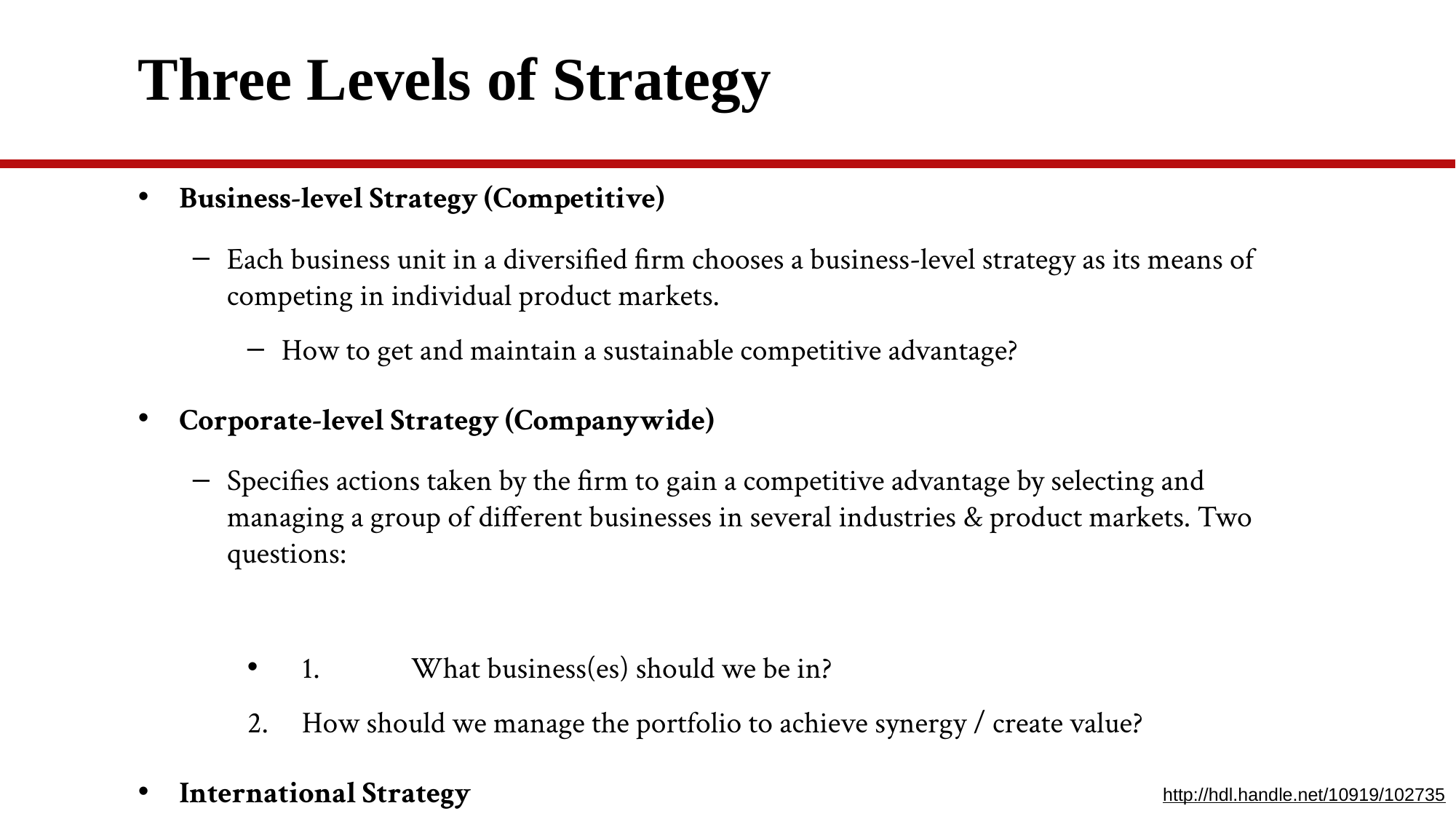

# Three Levels of Strategy
Business-level Strategy (Competitive)
Each business unit in a diversified firm chooses a business-level strategy as its means of competing in individual product markets.
How to get and maintain a sustainable competitive advantage?
Corporate-level Strategy (Companywide)
Specifies actions taken by the firm to gain a competitive advantage by selecting and managing a group of different businesses in several industries & product markets. Two questions:

1.	What business(es) should we be in?
How should we manage the portfolio to achieve synergy / create value?
International Strategy

http://hdl.handle.net/10919/102735